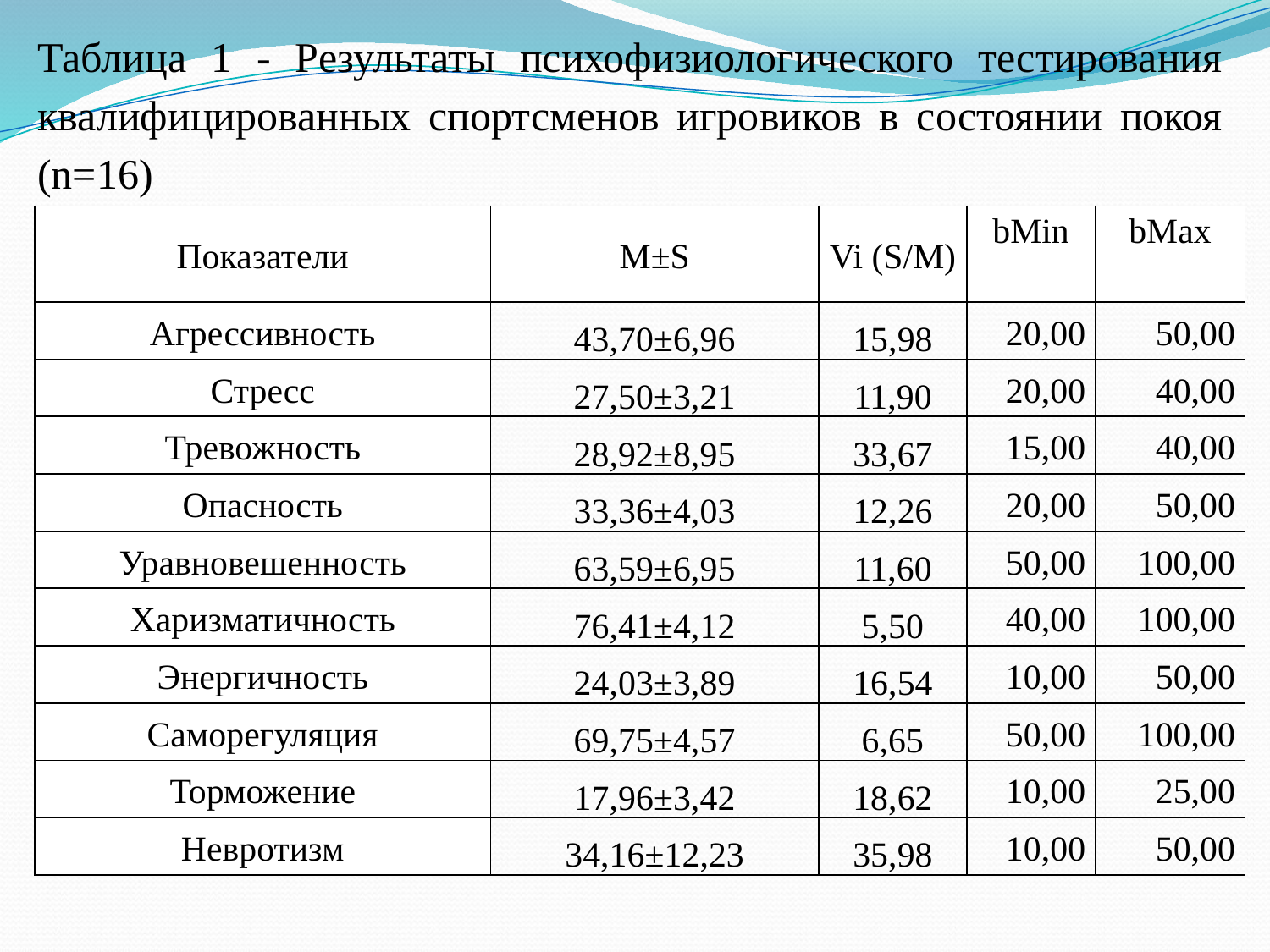

Таблица 1 - Результаты психофизиологического тестирования квалифицированных спортсменов игровиков в состоянии покоя (n=16)

| Показатели | M±S | Vi (S/M) | bMin | bMax |
| --- | --- | --- | --- | --- |
| Агрессивность | 43,70±6,96 | 15,98 | 20,00 | 50,00 |
| Стресс | 27,50±3,21 | 11,90 | 20,00 | 40,00 |
| Тревожность | 28,92±8,95 | 33,67 | 15,00 | 40,00 |
| Опасность | 33,36±4,03 | 12,26 | 20,00 | 50,00 |
| Уравновешенность | 63,59±6,95 | 11,60 | 50,00 | 100,00 |
| Харизматичность | 76,41±4,12 | 5,50 | 40,00 | 100,00 |
| Энергичность | 24,03±3,89 | 16,54 | 10,00 | 50,00 |
| Саморегуляция | 69,75±4,57 | 6,65 | 50,00 | 100,00 |
| Торможение | 17,96±3,42 | 18,62 | 10,00 | 25,00 |
| Невротизм | 34,16±12,23 | 35,98 | 10,00 | 50,00 |